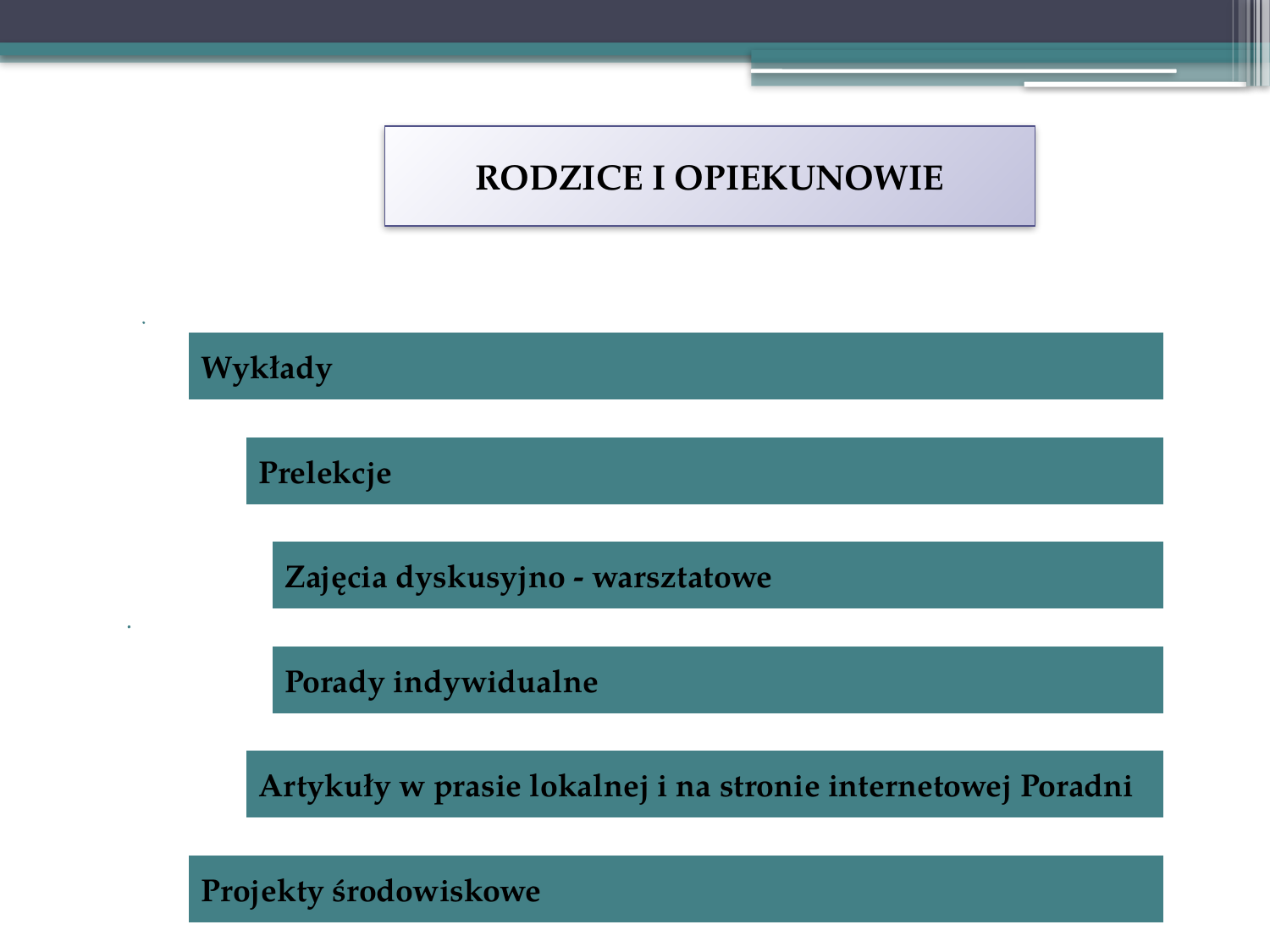

# RODZICE I OPIEKUNOWIE
Wykłady
Prelekcje
Porady indywidualne
Artykuły w prasie lokalnej i na stronie internetowej Poradni
Projekty środowiskowe
Zajęcia dyskusyjno - warsztatowe